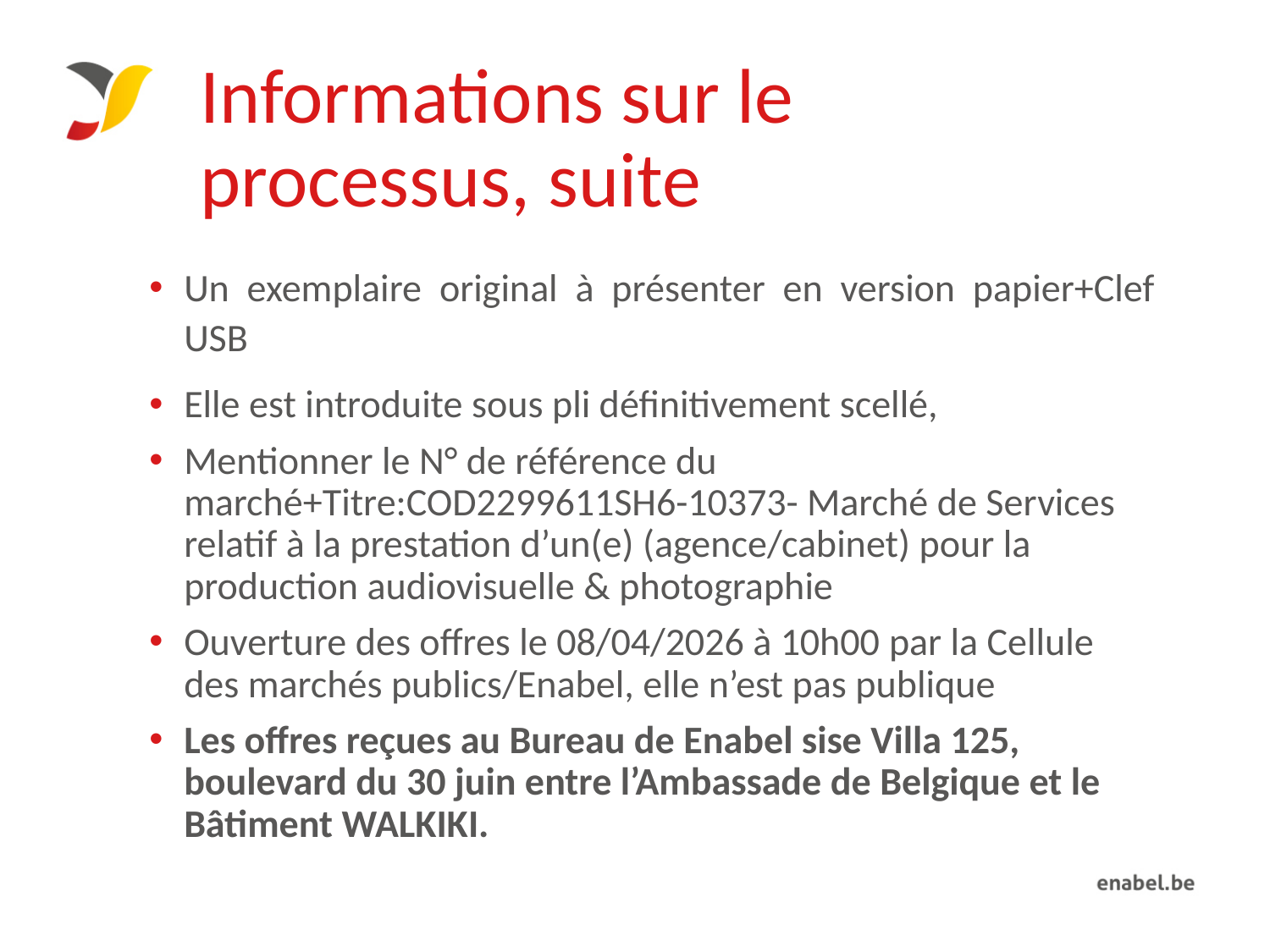

# Informations sur le processus, suite
Un exemplaire original à présenter en version papier+Clef USB
Elle est introduite sous pli définitivement scellé,
Mentionner le N° de référence du marché+Titre:COD2299611SH6-10373- Marché de Services relatif à la prestation d’un(e) (agence/cabinet) pour la production audiovisuelle & photographie
Ouverture des offres le 08/04/2026 à 10h00 par la Cellule des marchés publics/Enabel, elle n’est pas publique
Les offres reçues au Bureau de Enabel sise Villa 125, boulevard du 30 juin entre l’Ambassade de Belgique et le Bâtiment WALKIKI.